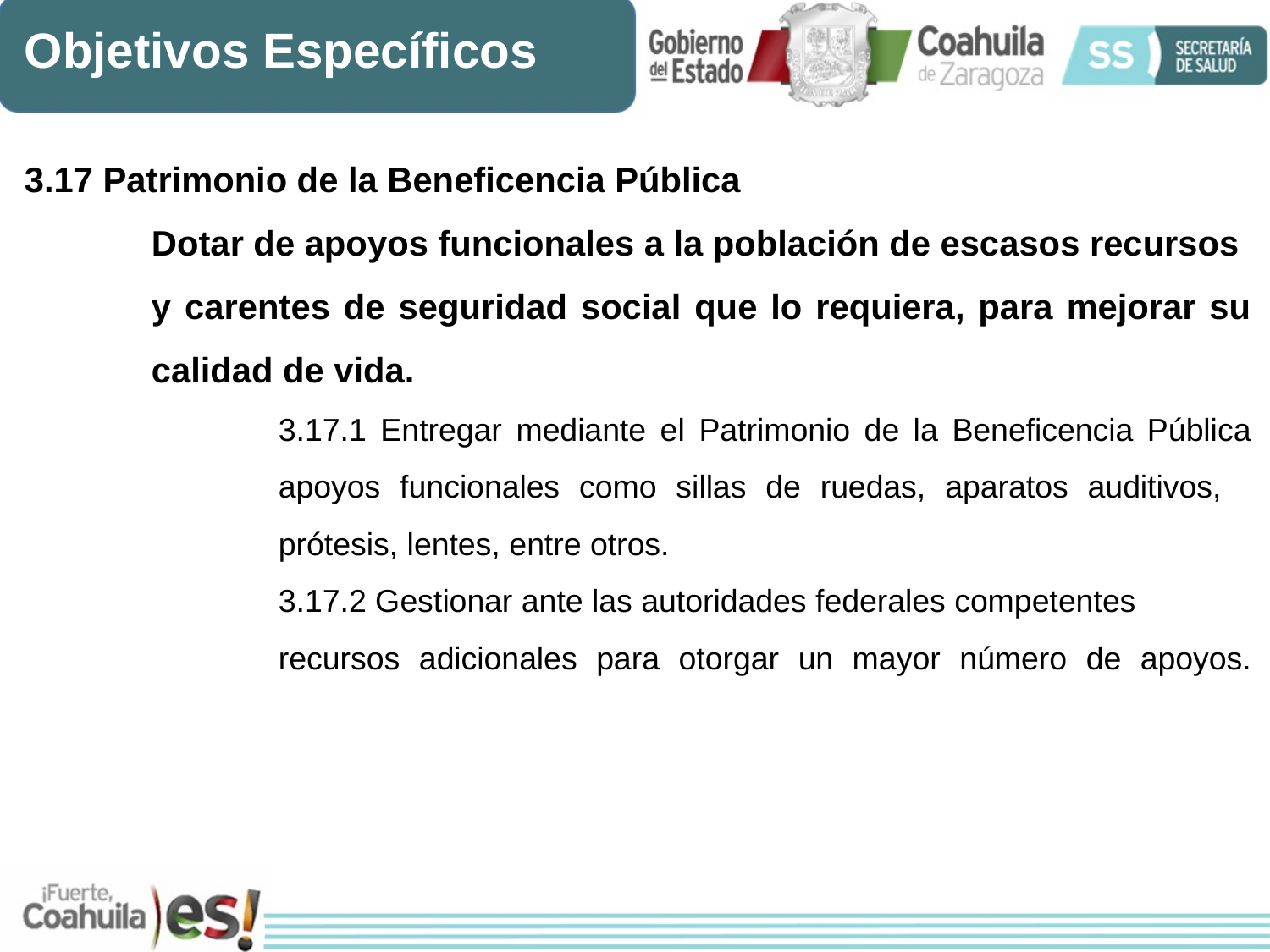

Objetivos Específicos
3.17 Patrimonio de la Beneficencia Pública
	Dotar de apoyos funcionales a la población de escasos recursos
	y carentes de seguridad social que lo requiera, para mejorar su 	calidad de vida.
		3.17.1 Entregar mediante el Patrimonio de la Beneficencia Pública 		apoyos funcionales como sillas de ruedas, aparatos auditivos, 			prótesis, lentes, entre otros.
		3.17.2 Gestionar ante las autoridades federales competentes
		recursos adicionales para otorgar un mayor número de apoyos.